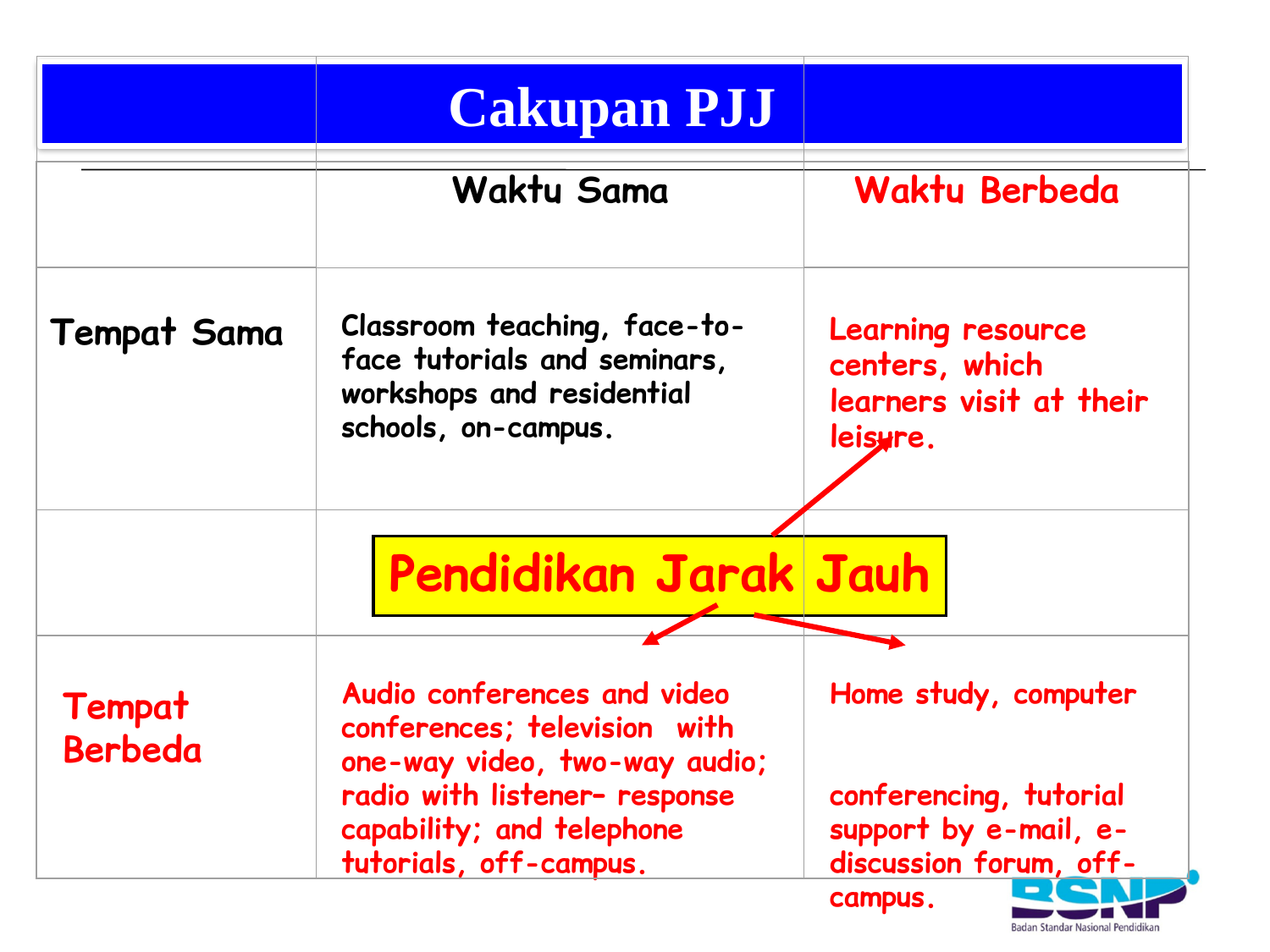

Waktu Sama

Waktu Berbeda

Tempat Sama

Classroom teaching, face-to-face tutorials and seminars, workshops and residential schools, on-campus.

Learning resource centers, which learners visit at their leisure.

Tempat Berbeda

Audio conferences and video
conferences; television  with one-way video, two-way audio; radio with listener– response capability; and telephone tutorials, off-campus.

Home study, computer                                                        conferencing, tutorial support by e-mail, e-discussion forum, off-campus.

Cakupan PJJ

Pendidikan Jarak Jauh